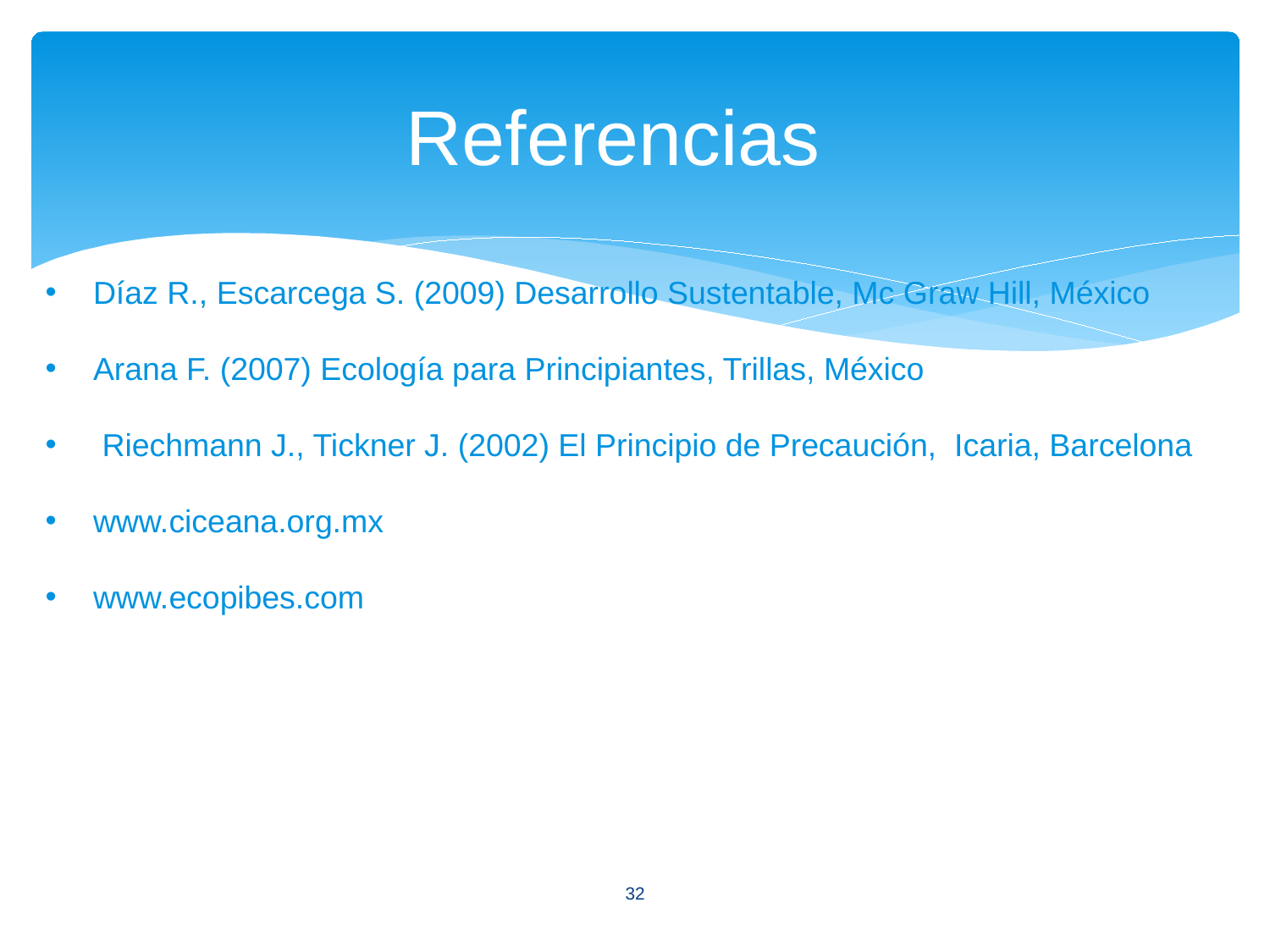

# Referencias
Díaz R., Escarcega S. (2009) Desarrollo Sustentable, Mc Graw Hill, México

Arana F. (2007) Ecología para Principiantes, Trillas, México

 Riechmann J., Tickner J. (2002) El Principio de Precaución,  Icaria, Barcelona

www.ciceana.org.mx

www.ecopibes.com

32